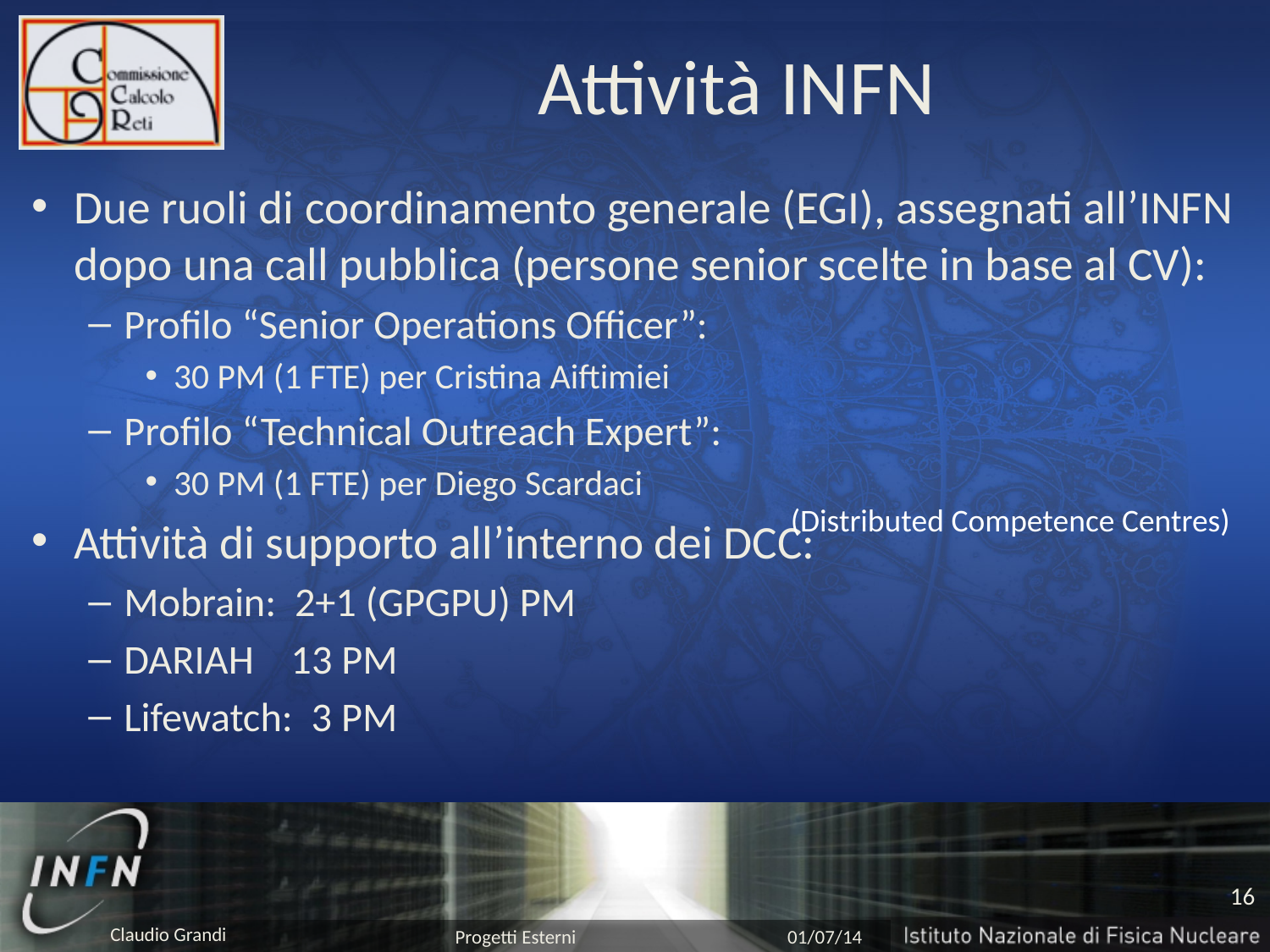

# Attività INFN
Due ruoli di coordinamento generale (EGI), assegnati all’INFN dopo una call pubblica (persone senior scelte in base al CV):
Profilo “Senior Operations Officer”:
30 PM (1 FTE) per Cristina Aiftimiei
Profilo “Technical Outreach Expert”:
30 PM (1 FTE) per Diego Scardaci
Attività di supporto all’interno dei DCC:
Mobrain:  2+1 (GPGPU) PM
DARIAH    13 PM
Lifewatch:  3 PM

(Distributed Competence Centres)
16
Progetti Esterni
01/07/14